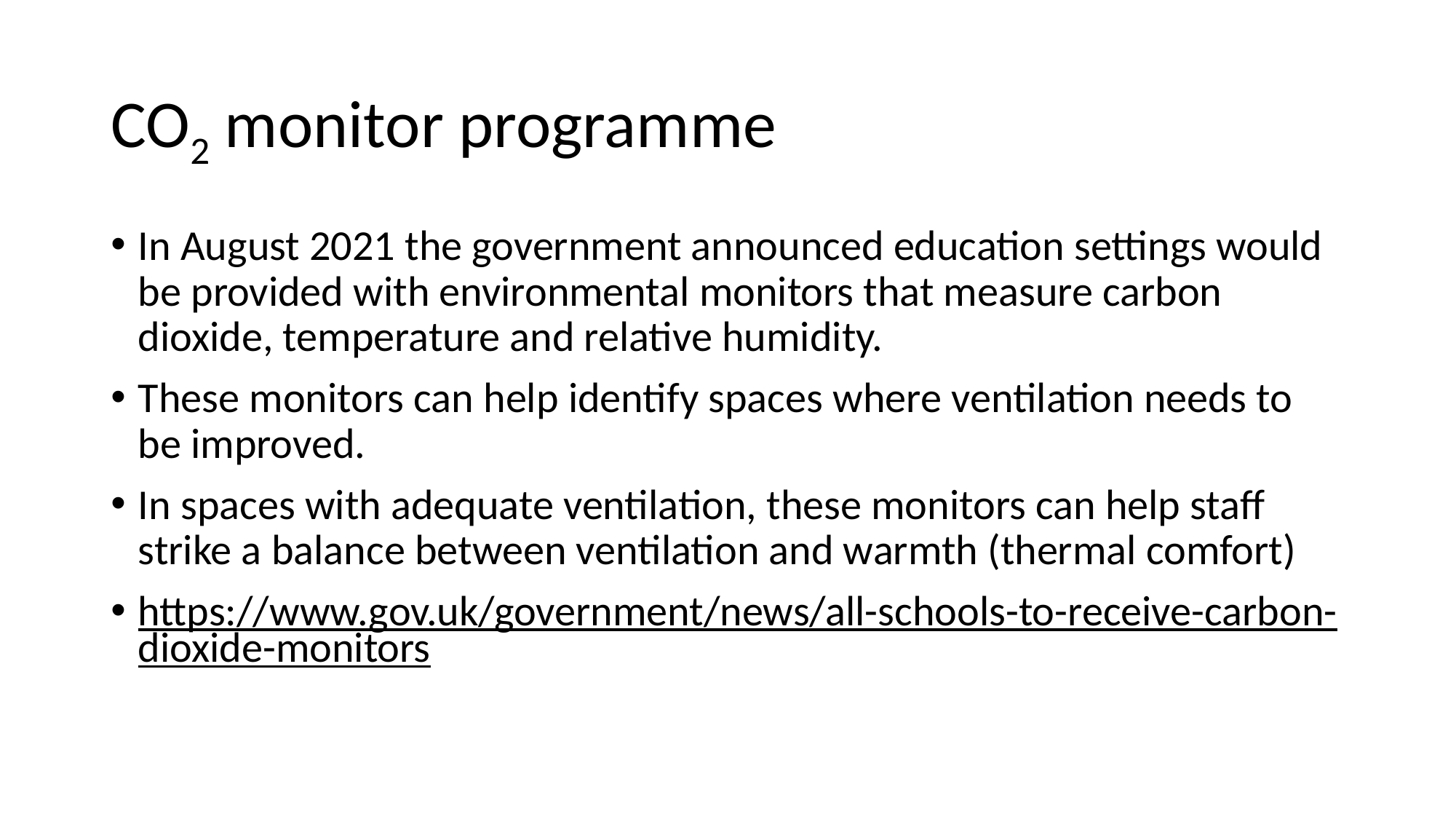

# CO2 monitor programme
In August 2021 the government announced education settings would be provided with environmental monitors that measure carbon dioxide, temperature and relative humidity.
These monitors can help identify spaces where ventilation needs to be improved.
In spaces with adequate ventilation, these monitors can help staff strike a balance between ventilation and warmth (thermal comfort)
https://www.gov.uk/government/news/all-schools-to-receive-carbon-dioxide-monitors